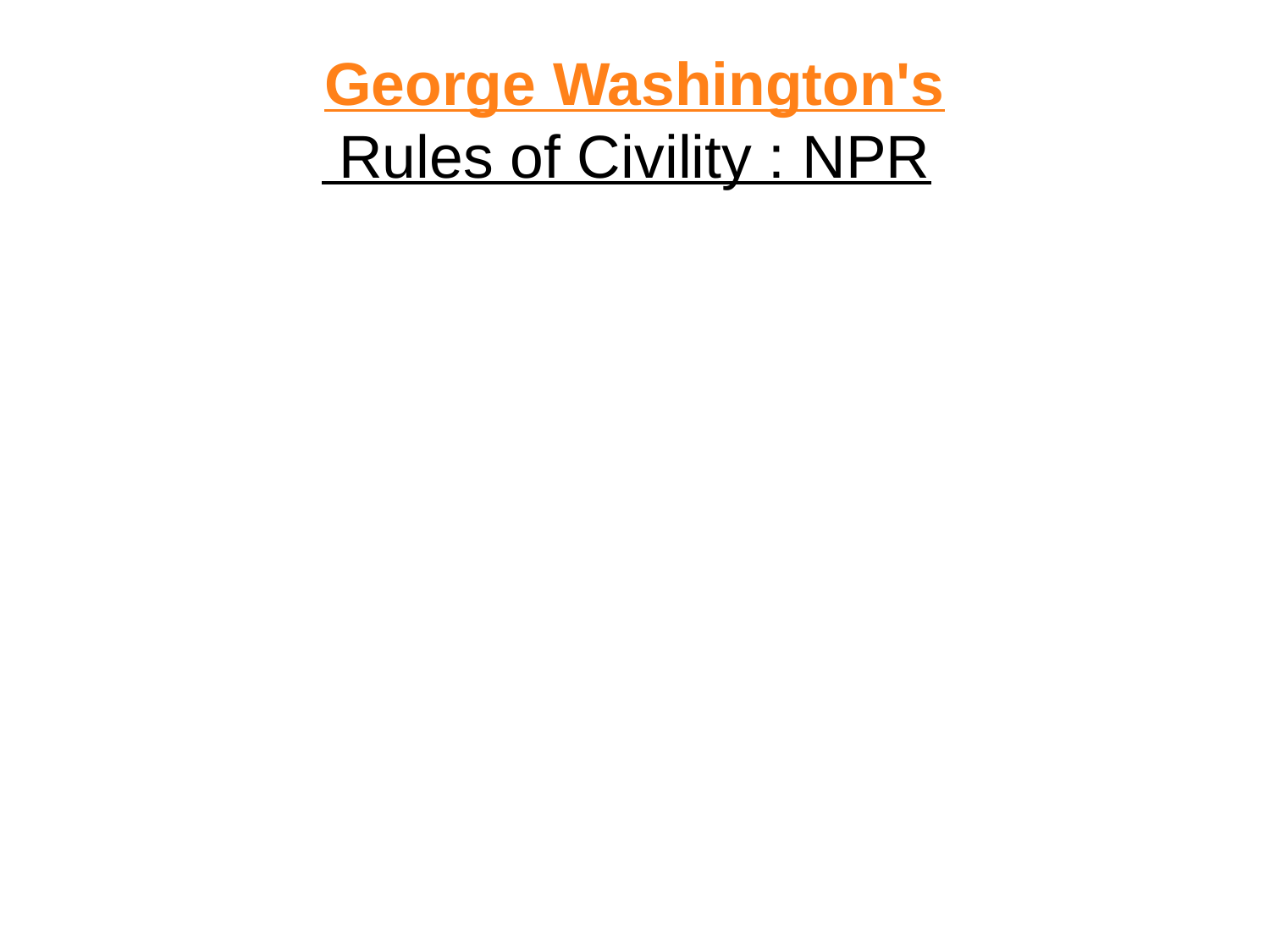

# George Washington's Rules of Civility : NPR